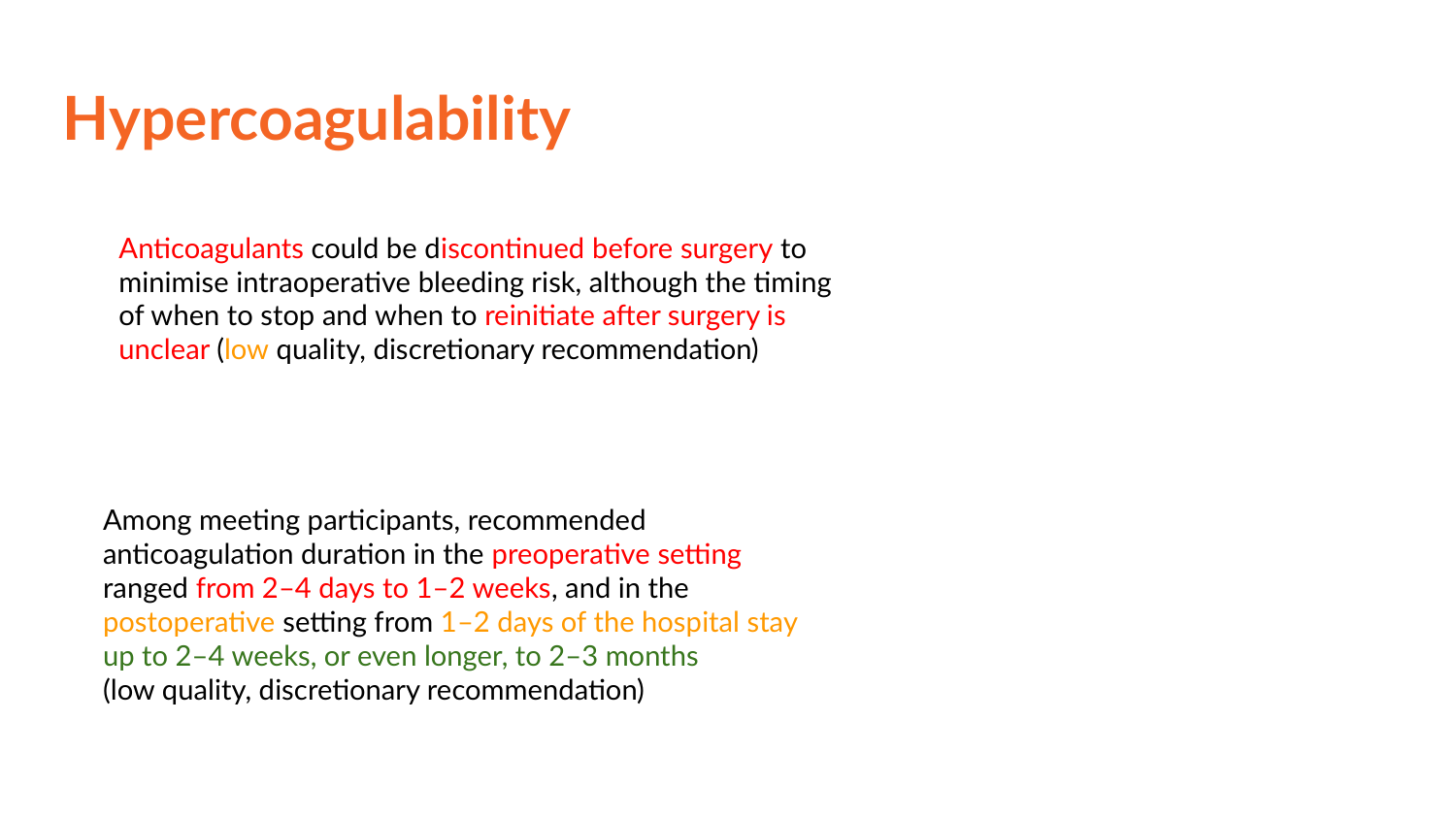

# Hypercoagulability
Anticoagulants could be discontinued before surgery to
minimise intraoperative bleeding risk, although the timing
of when to stop and when to reinitiate after surgery is
unclear (low quality, discretionary recommendation)
Among meeting participants, recommended
anticoagulation duration in the preoperative setting
ranged from 2–4 days to 1–2 weeks, and in the
postoperative setting from 1–2 days of the hospital stay
up to 2–4 weeks, or even longer, to 2–3 months
(low quality, discretionary recommendation)